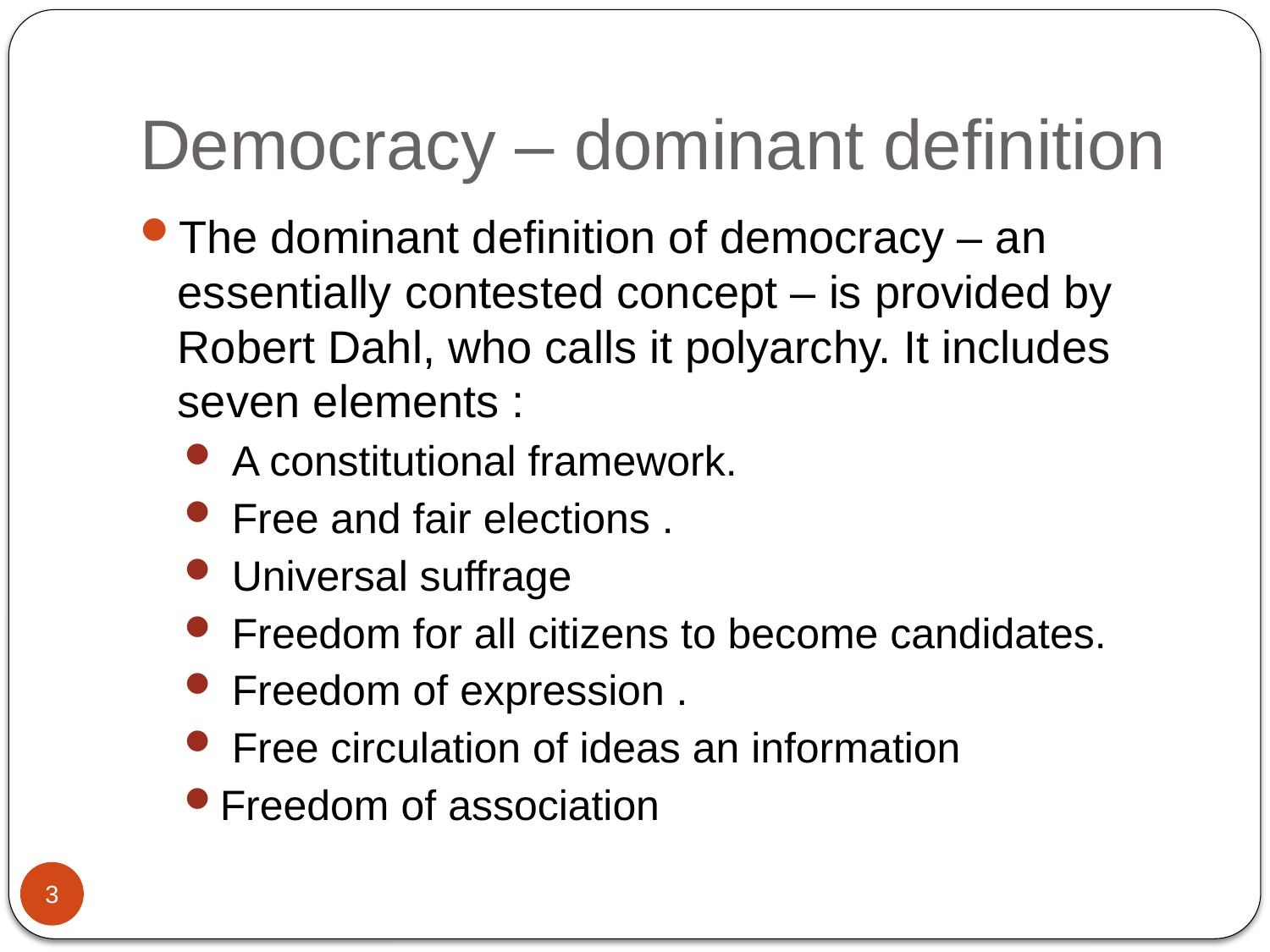

# Democracy – dominant definition
The dominant definition of democracy – an essentially contested concept – is provided by  Robert Dahl, who calls it polyarchy. It includes seven elements :
 A constitutional framework.
 Free and fair elections .
 Universal suffrage
 Freedom for all citizens to become candidates.
 Freedom of expression .
 Free circulation of ideas an information
Freedom of association

3